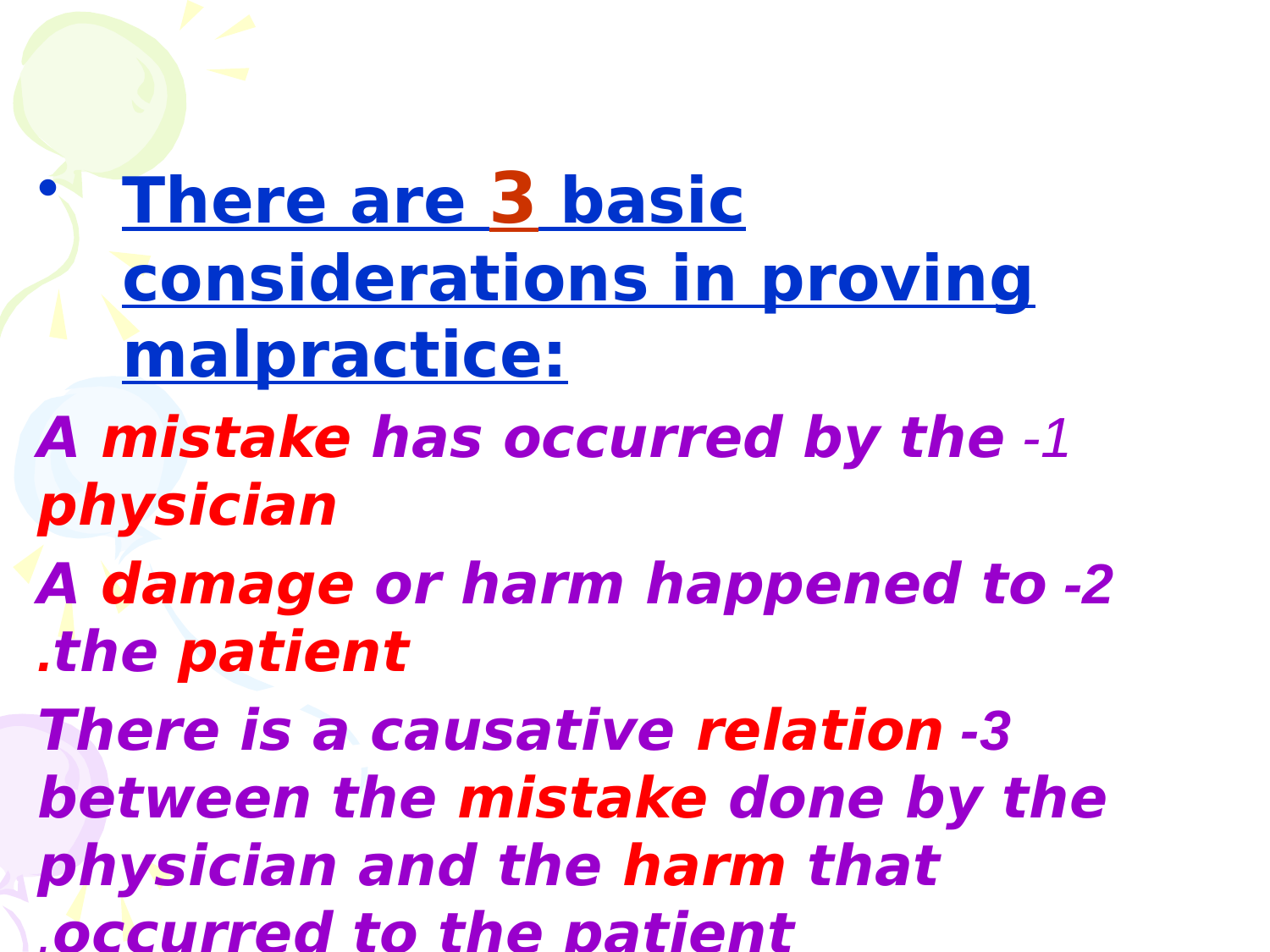

There are 3 basic considerations in proving malpractice:
1- A mistake has occurred by the physician
2- A damage or harm happened to the patient.
3- There is a causative relation between the mistake done by the physician and the harm that occurred to the patient.